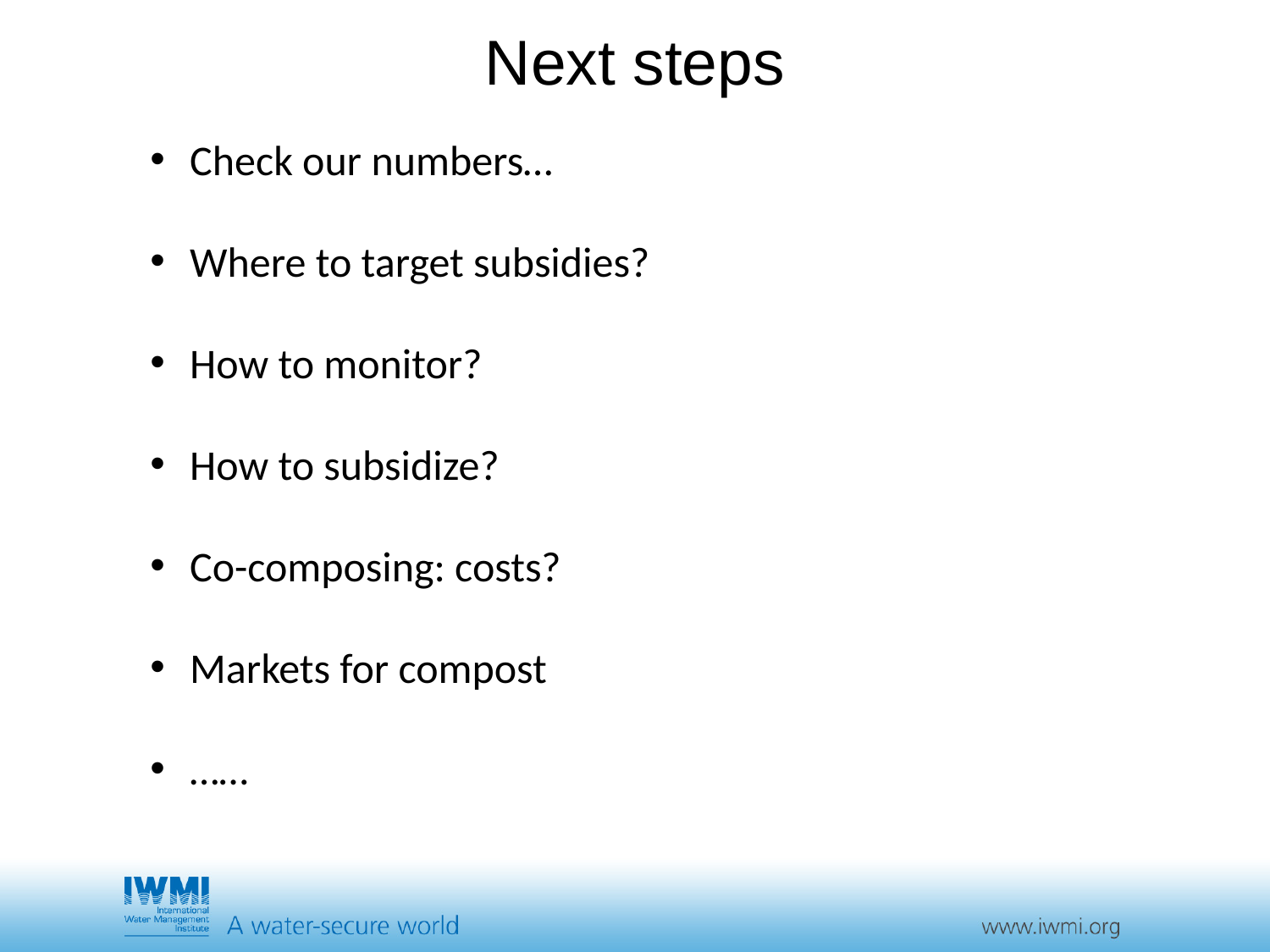

# Next steps
Check our numbers…

Where to target subsidies?

How to monitor?

How to subsidize?

Co-composing: costs?

Markets for compost

……